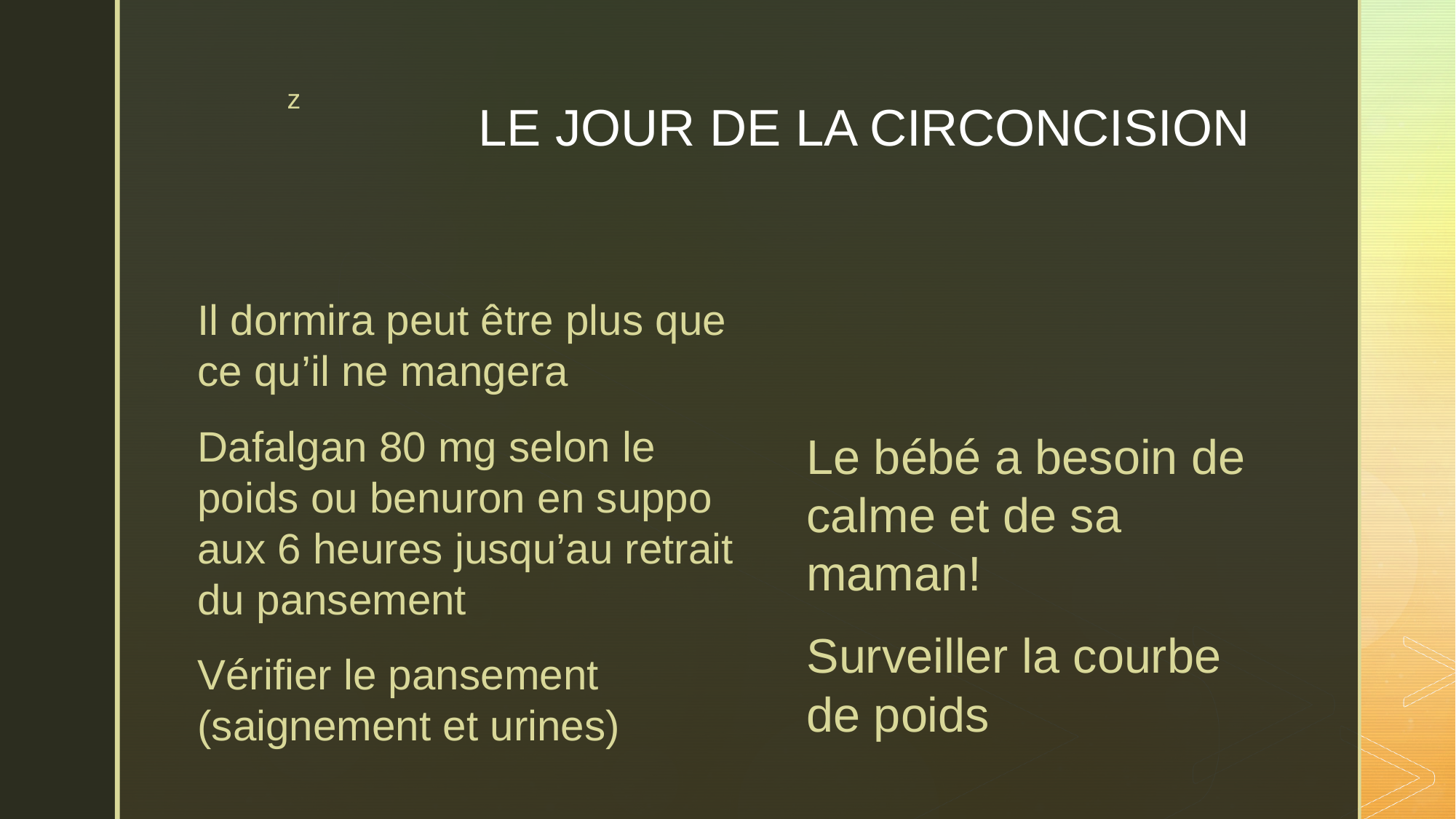

# LE JOUR DE LA CIRCONCISION
Le bébé a besoin de calme et de sa maman!
Surveiller la courbe de poids
Il dormira peut être plus que ce qu’il ne mangera
Dafalgan 80 mg selon le poids ou benuron en suppo aux 6 heures jusqu’au retrait du pansement
Vérifier le pansement (saignement et urines)